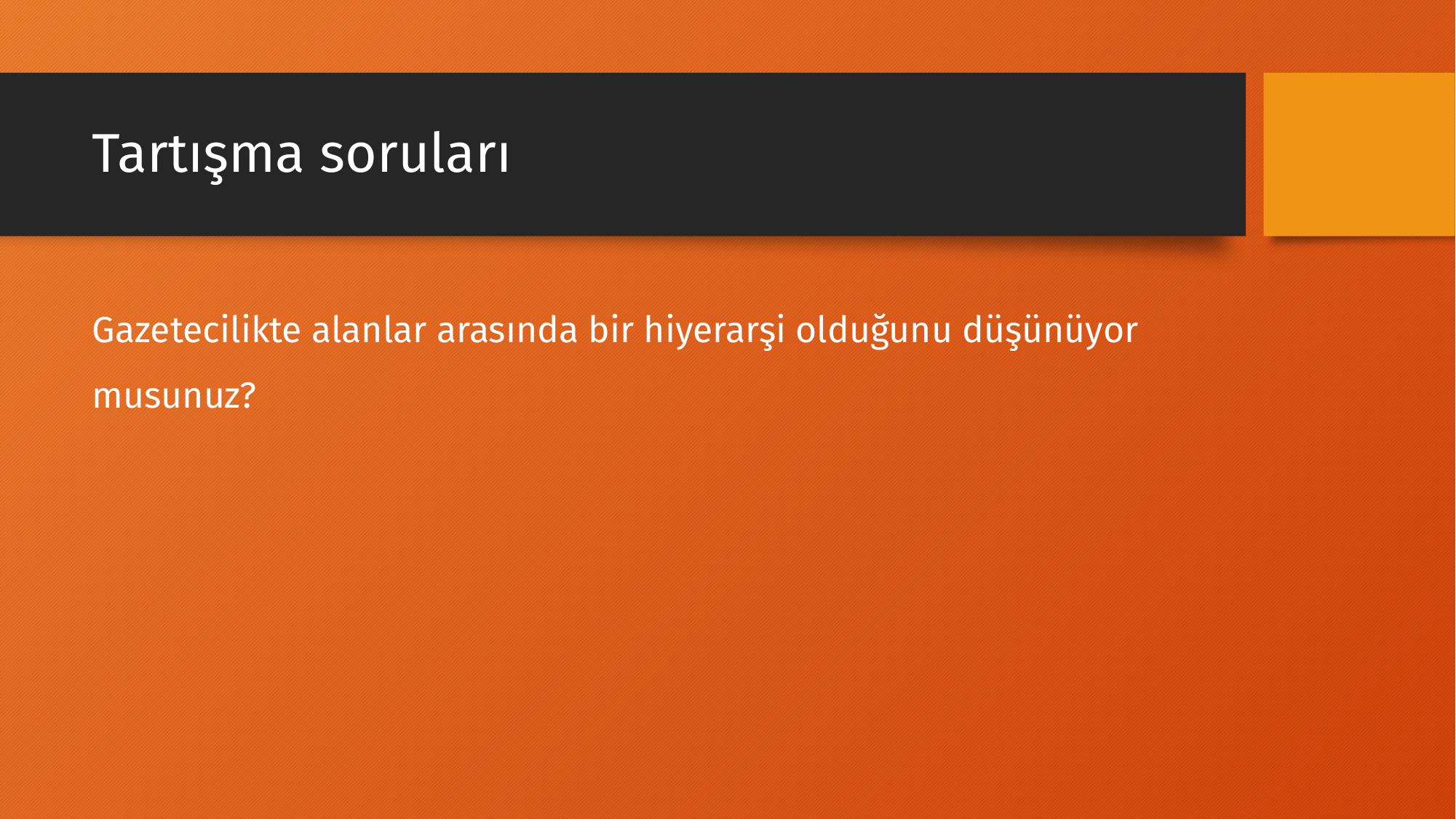

# Tartışma soruları
Gazetecilikte alanlar arasında bir hiyerarşi olduğunu düşünüyor musunuz?